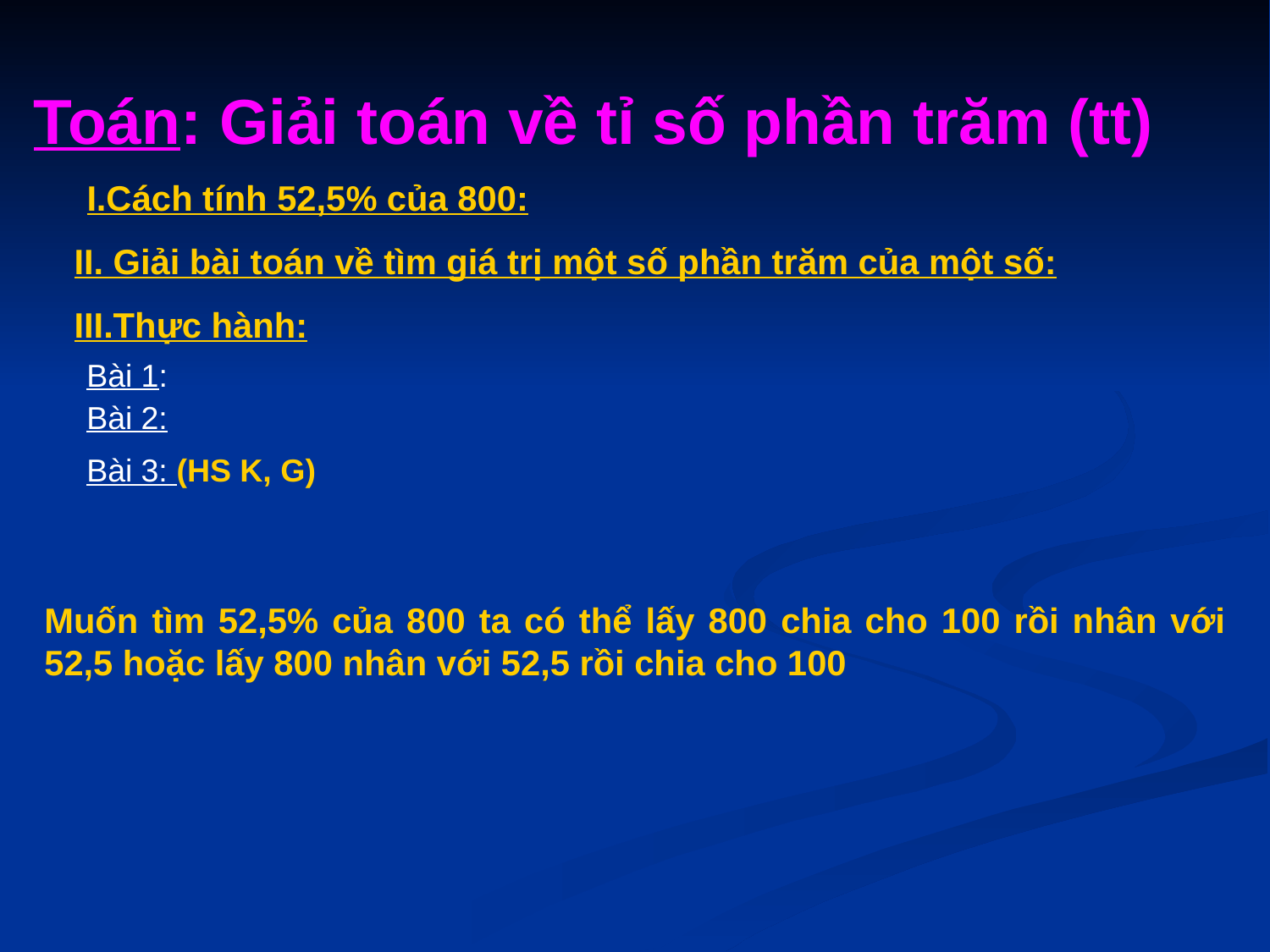

# Toán: Giải toán về tỉ số phần trăm (tt)
I.Cách tính 52,5% của 800:

  II. Giải bài toán về tìm giá trị một số phần trăm của một số:
  III.Thực hành:

Bài 1:
Bài 2:

Bài 3: (HS K, G)

Muốn tìm 52,5% của 800 ta có thể lấy 800 chia cho 100 rồi nhân với 52,5 hoặc lấy 800 nhân với 52,5 rồi chia cho 100